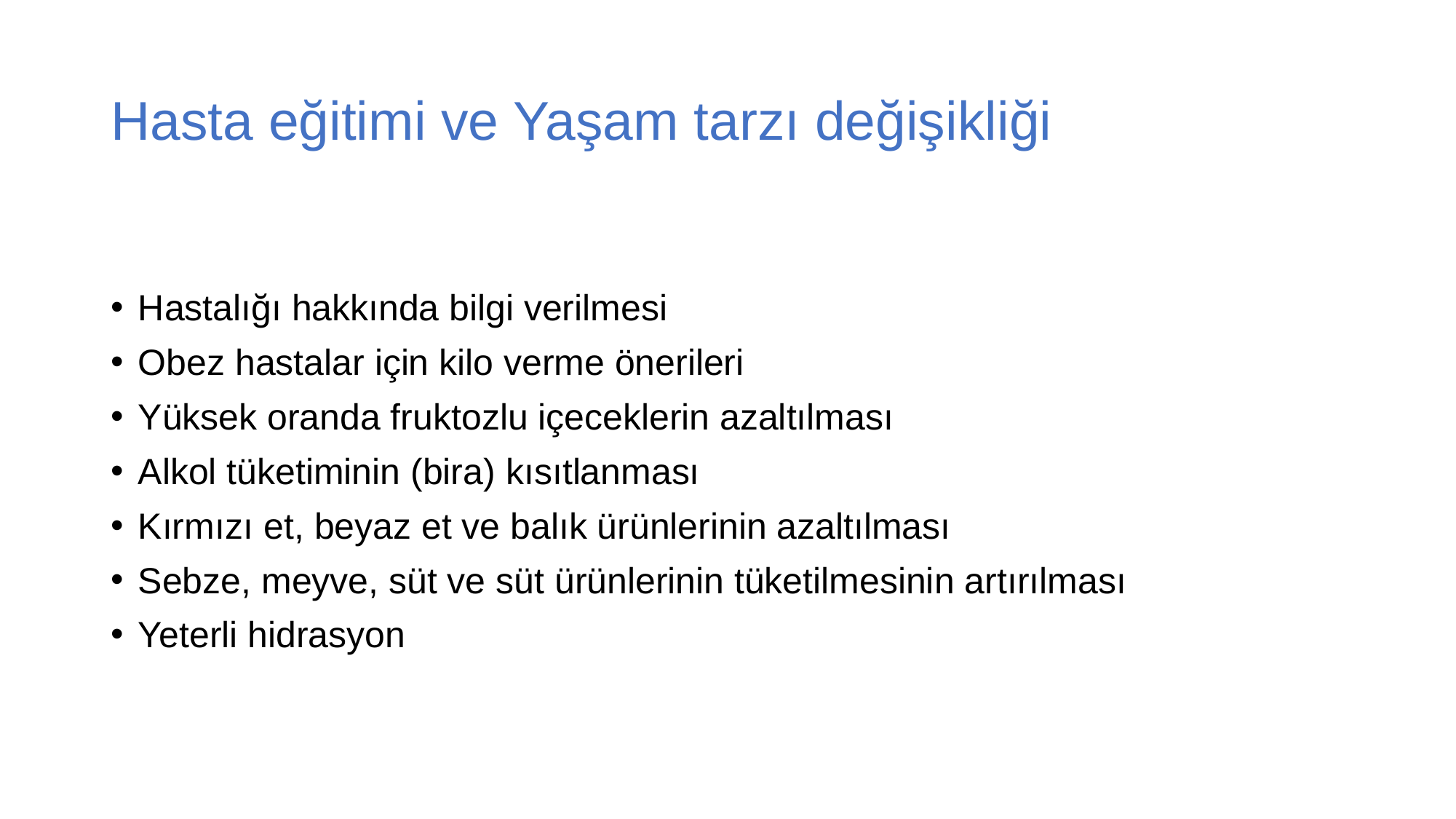

# Hasta eğitimi ve Yaşam tarzı değişikliği

Hastalığı hakkında bilgi verilmesi
Obez hastalar için kilo verme önerileri
Yüksek oranda fruktozlu içeceklerin azaltılması
Alkol tüketiminin (bira) kısıtlanması
Kırmızı et, beyaz et ve balık ürünlerinin azaltılması
Sebze, meyve, süt ve süt ürünlerinin tüketilmesinin artırılması
Yeterli hidrasyon